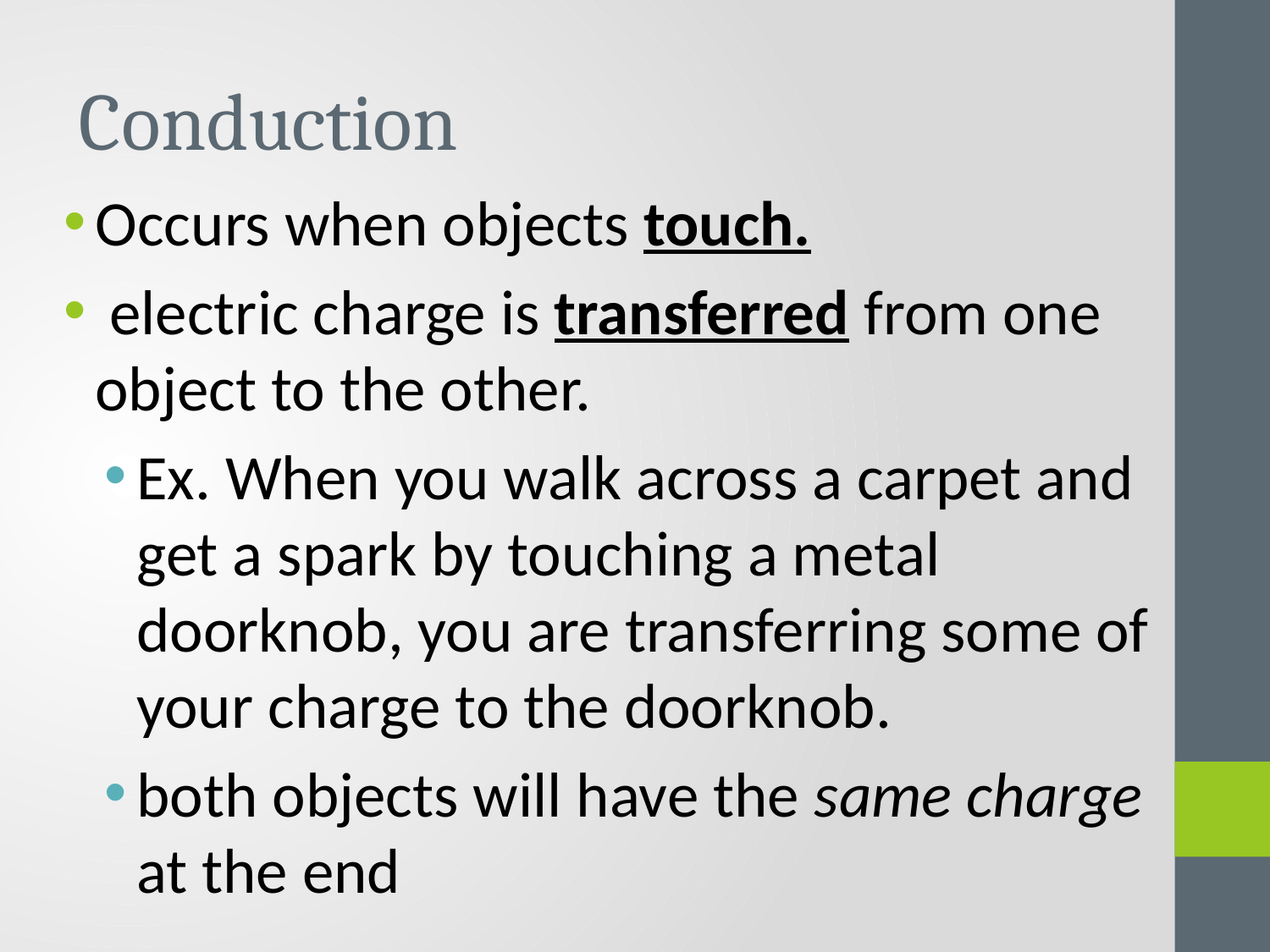

# Conduction
Occurs when objects touch.
 electric charge is transferred from one object to the other.
Ex. When you walk across a carpet and get a spark by touching a metal doorknob, you are transferring some of your charge to the doorknob.
both objects will have the same charge at the end